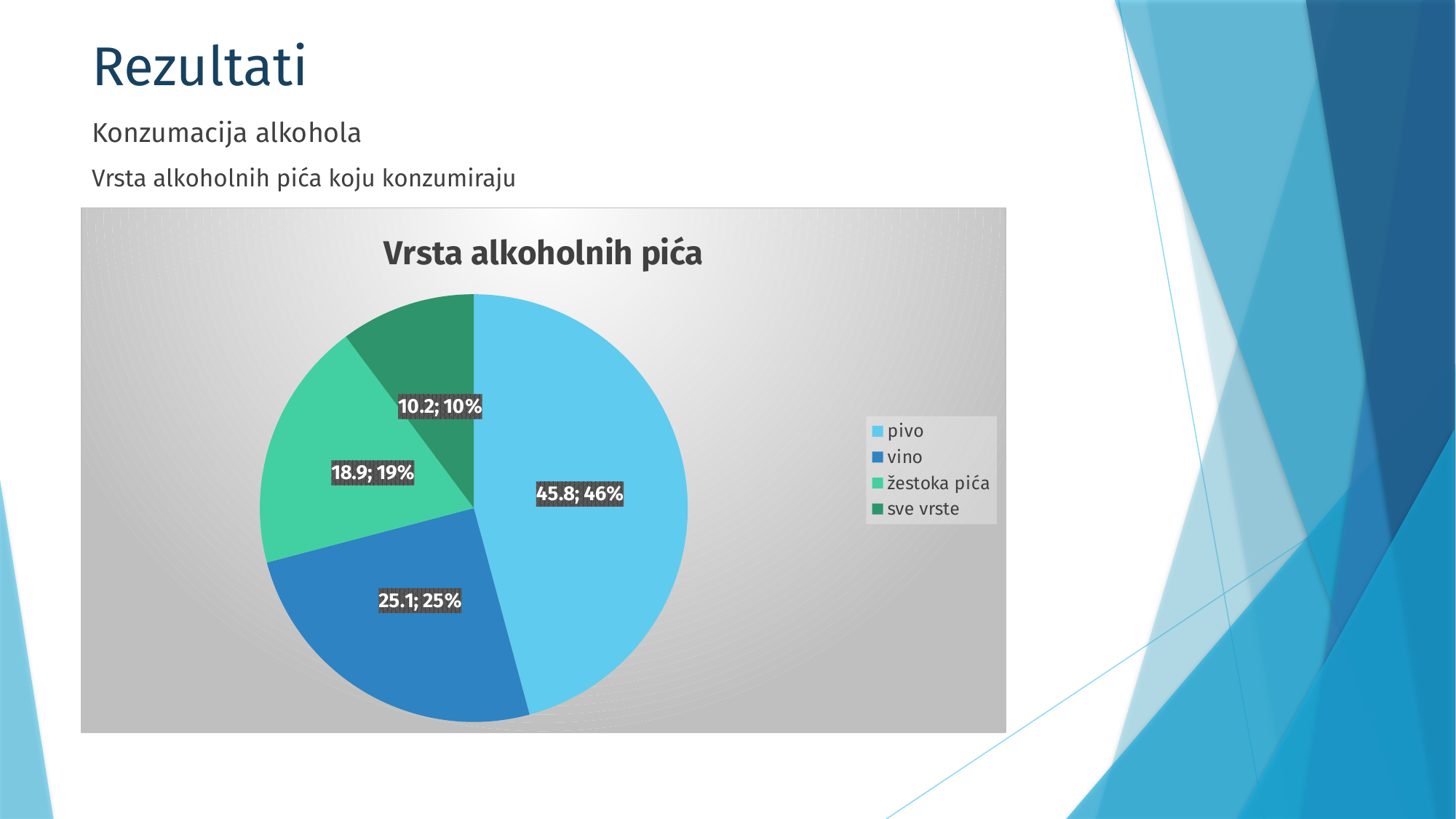

# Rezultati
Konzumacija alkohola
Vrsta alkoholnih pića koju konzumiraju

### Chart: Vrsta alkoholnih pića

| Category | Sales |
|---|---|
| pivo | 45.8 |
| vino | 25.1 |
| žestoka pića | 18.9 |
| sve vrste | 10.2 |